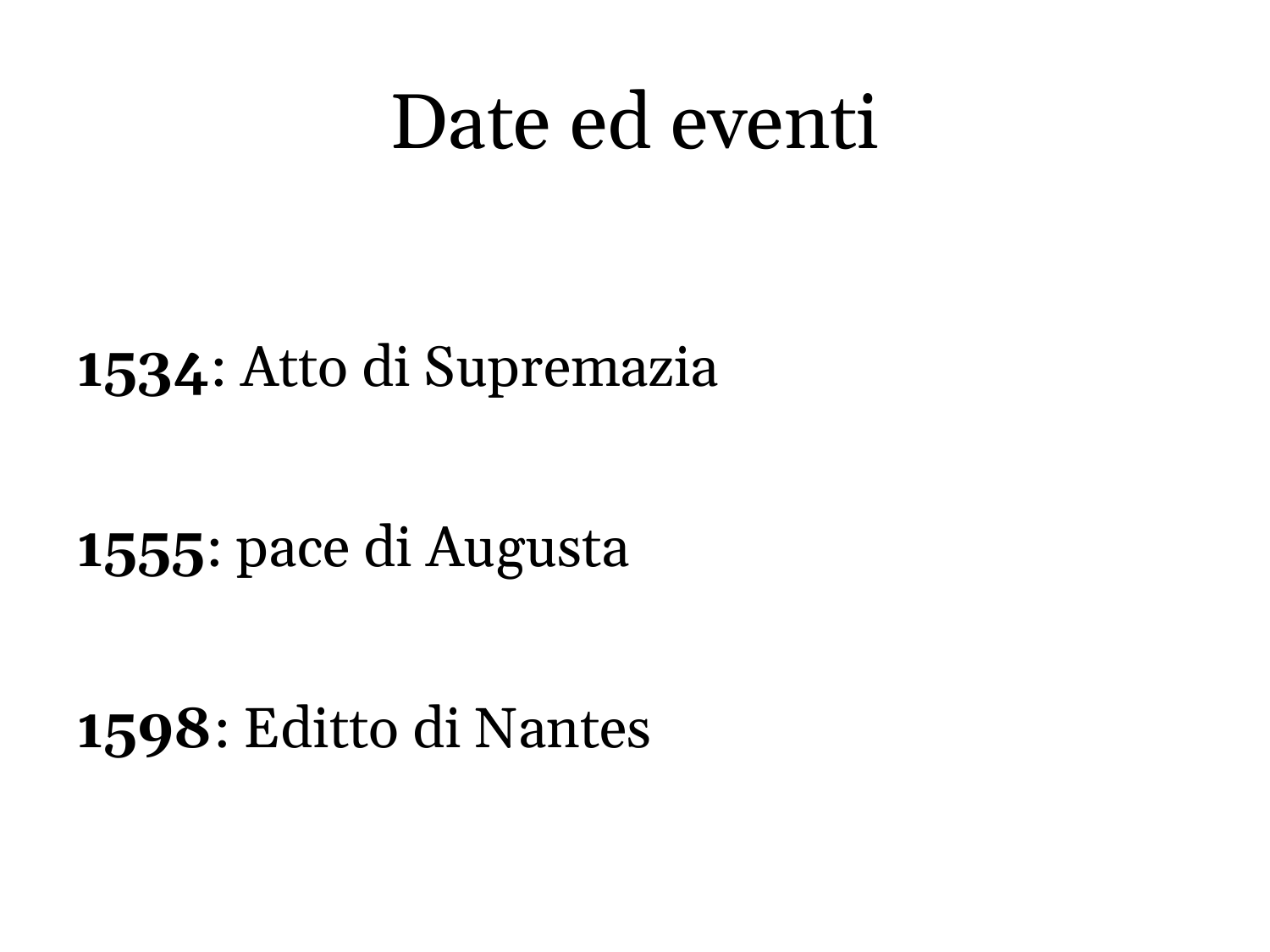

# Date ed eventi
1534: Atto di Supremazia
1555: pace di Augusta
1598: Editto di Nantes